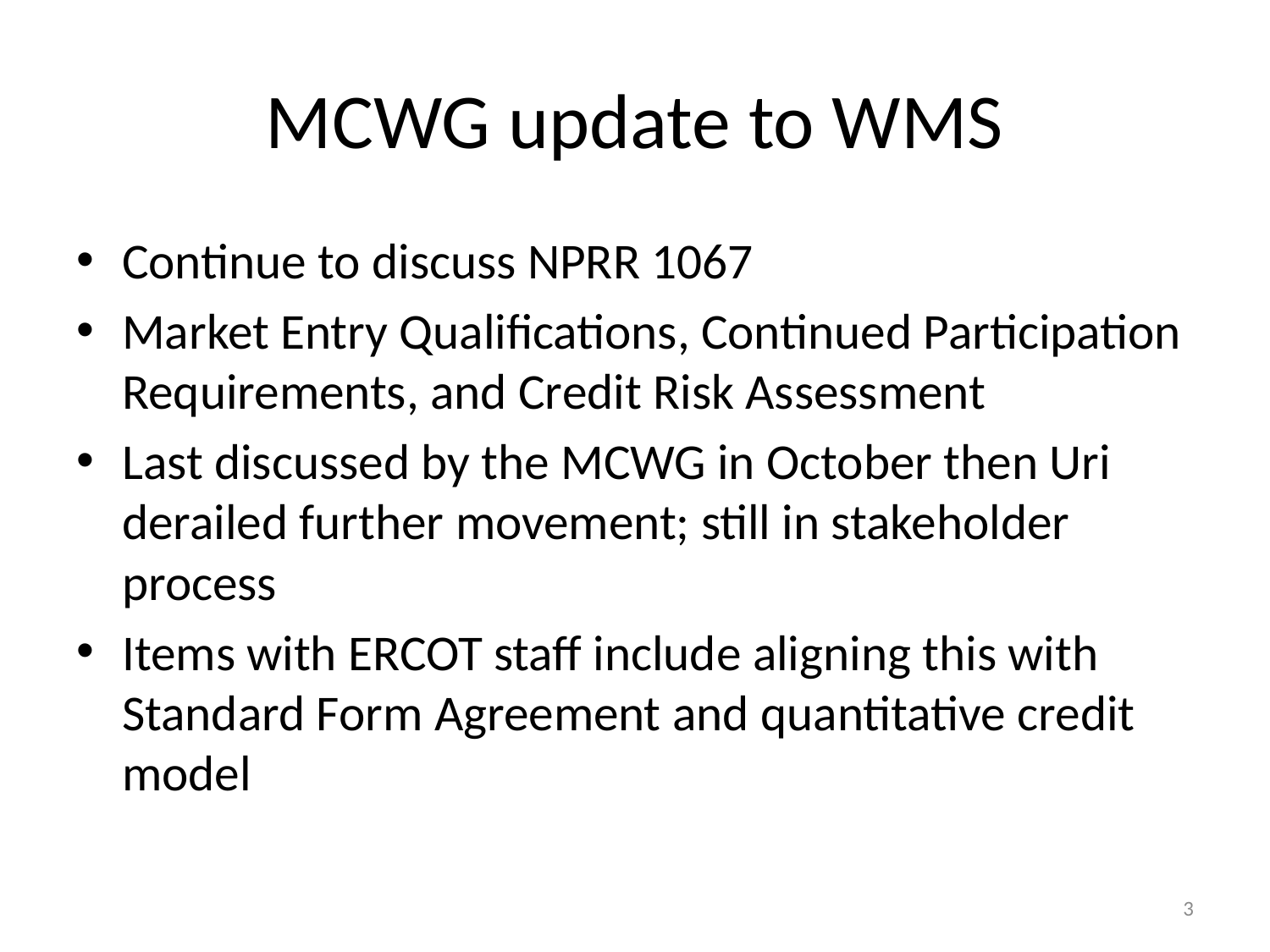

# MCWG update to WMS
Continue to discuss NPRR 1067
Market Entry Qualifications, Continued Participation Requirements, and Credit Risk Assessment
Last discussed by the MCWG in October then Uri derailed further movement; still in stakeholder process
Items with ERCOT staff include aligning this with Standard Form Agreement and quantitative credit model
3